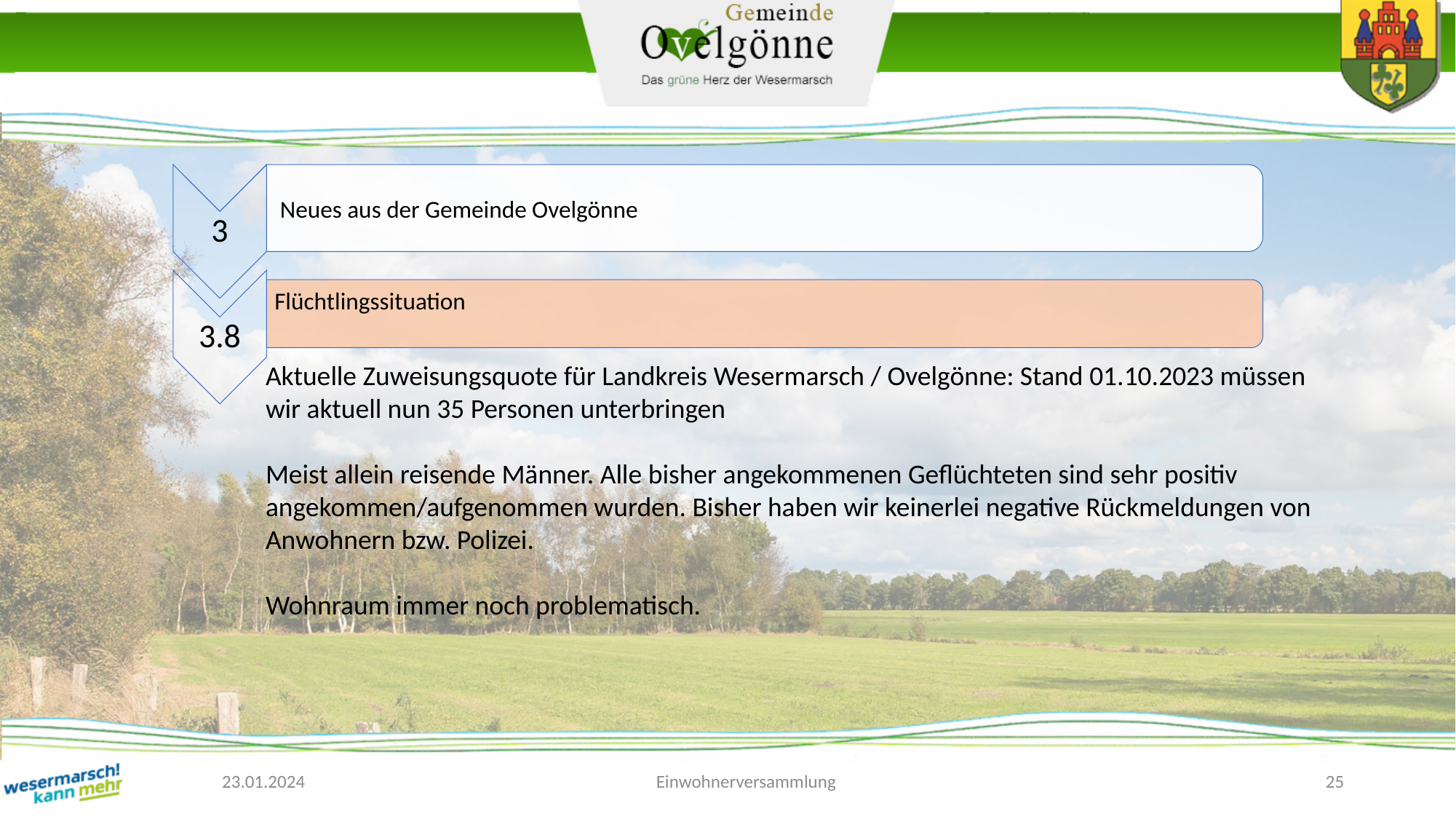

3
Neues aus der Gemeinde Ovelgönne
3.8

Flüchtlingssituation

Aktuelle Zuweisungsquote für Landkreis Wesermarsch / Ovelgönne: Stand 01.10.2023 müssen wir aktuell nun 35 Personen unterbringen

Meist allein reisende Männer. Alle bisher angekommenen Geflüchteten sind sehr positiv angekommen/aufgenommen wurden. Bisher haben wir keinerlei negative Rückmeldungen von Anwohnern bzw. Polizei.

Wohnraum immer noch problematisch.

23.01.2024
Einwohnerversammlung
25